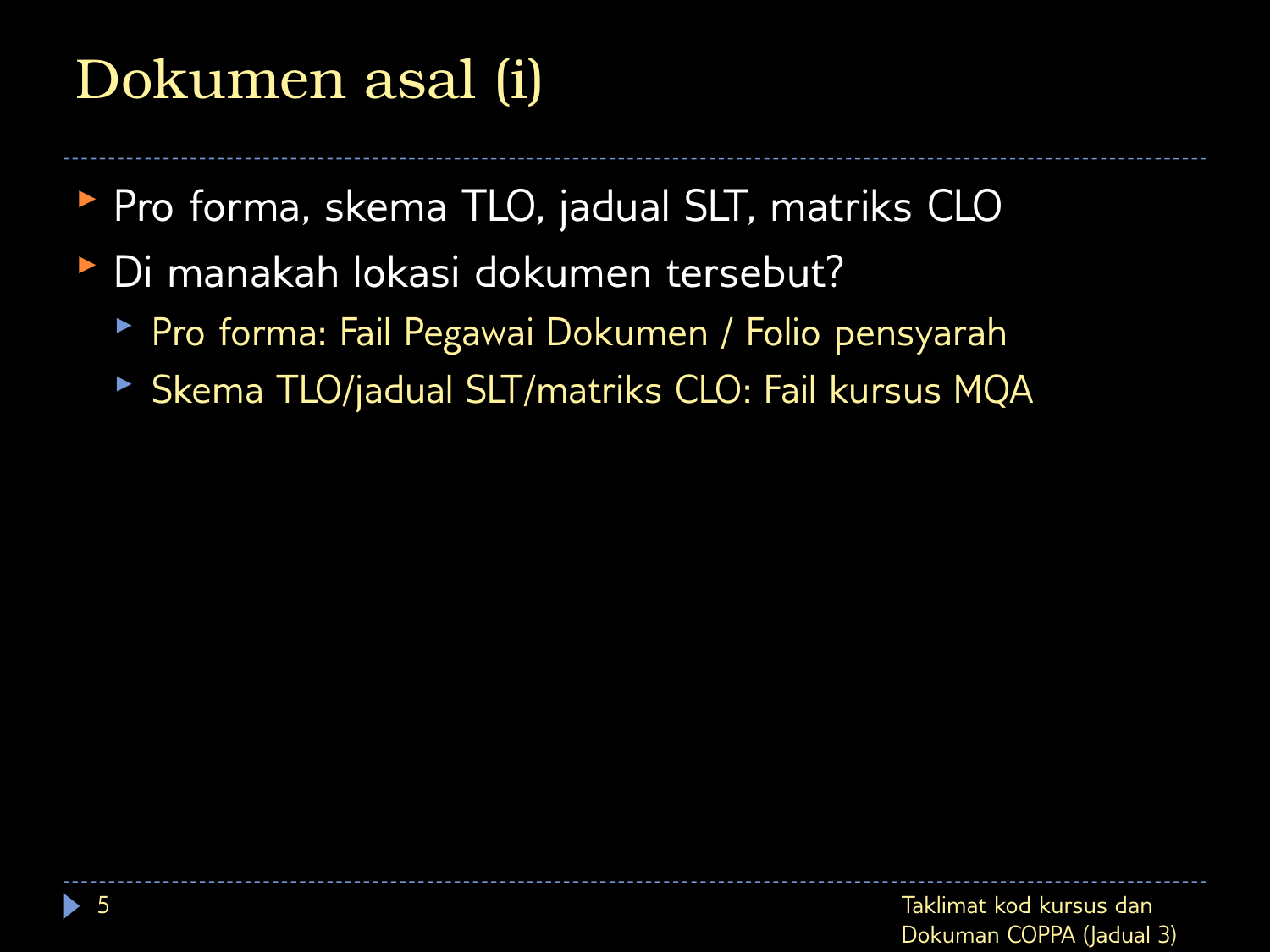

# Dokumen asal (i)
Pro forma, skema TLO, jadual SLT, matriks CLO
Di manakah lokasi dokumen tersebut?
Pro forma: Fail Pegawai Dokumen / Folio pensyarah
Skema TLO/jadual SLT/matriks CLO: Fail kursus MQA

5

Taklimat kod kursus dan Dokuman COPPA (Jadual 3)